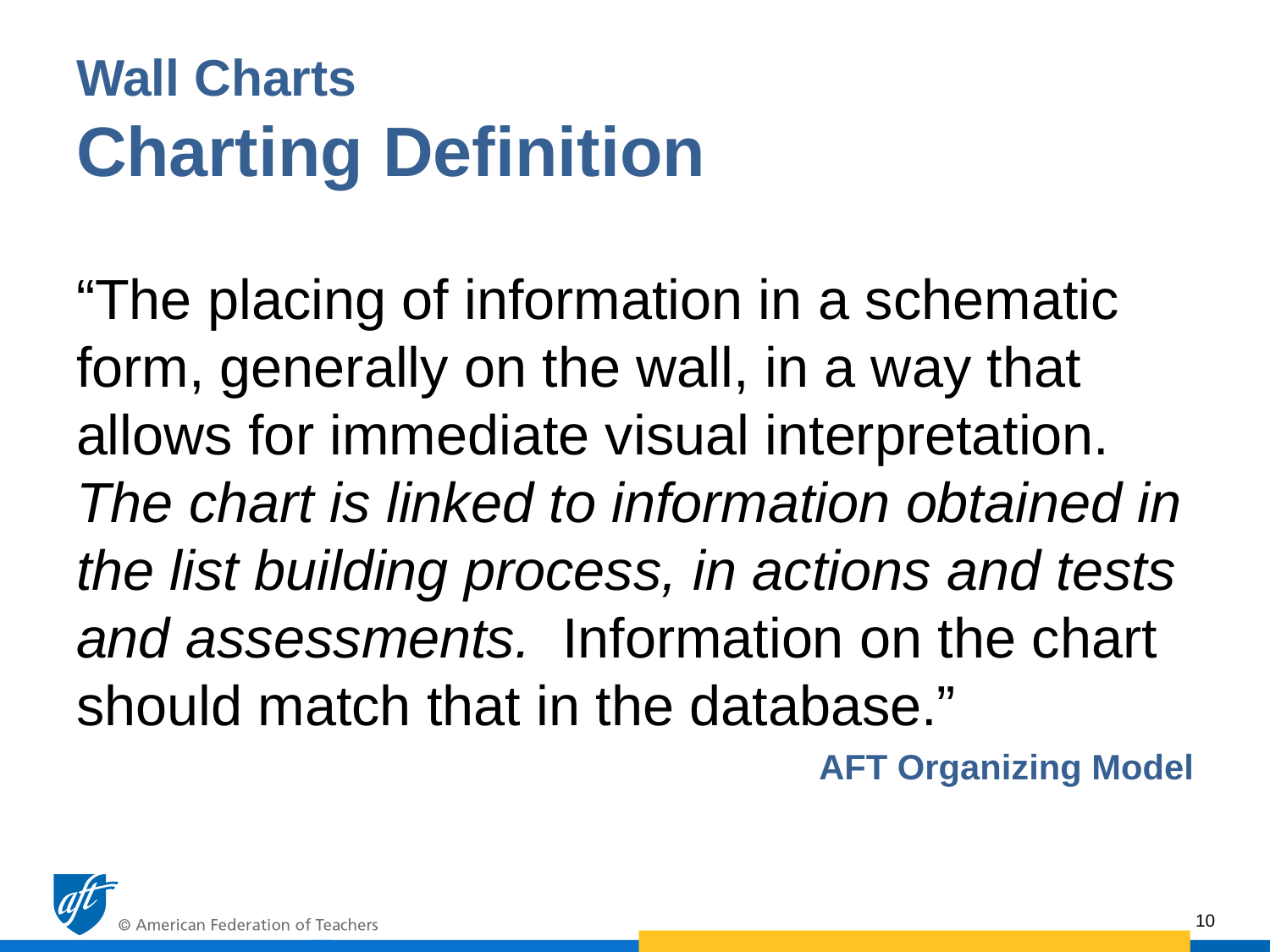

# Wall Charts Charting Definition
“The placing of information in a schematic form, generally on the wall, in a way that allows for immediate visual interpretation.  The chart is linked to information obtained in the list building process, in actions and tests and assessments.  Information on the chart should match that in the database.”
AFT Organizing Model
10